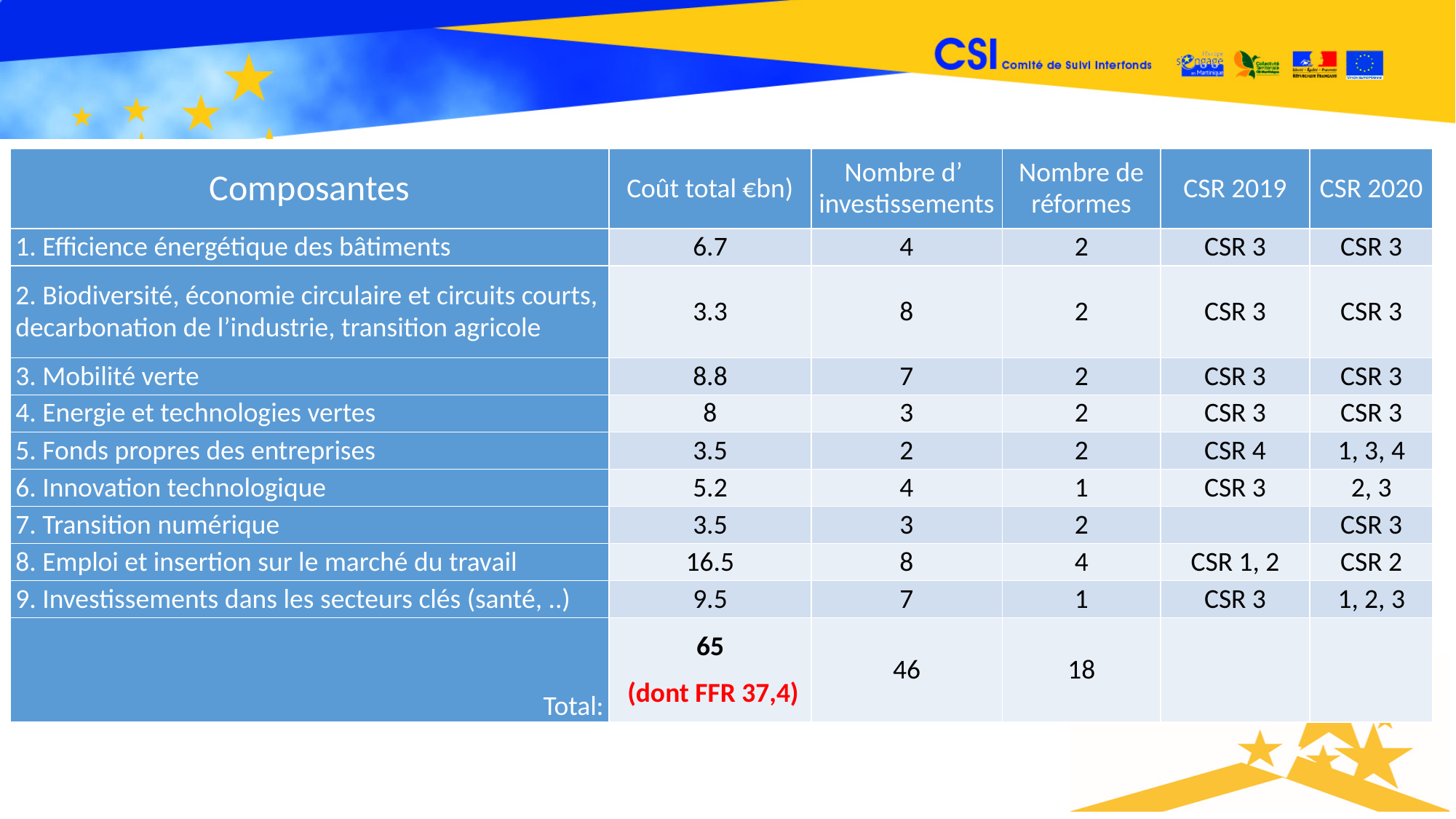

| Composantes | Coût total €bn) | Nombre d’ investissements | Nombre de réformes | CSR 2019 | CSR 2020 |
| --- | --- | --- | --- | --- | --- |
| 1. Efficience énergétique des bâtiments | 6.7 | 4 | 2 | CSR 3 | CSR 3 |
| 2. Biodiversité, économie circulaire et circuits courts, decarbonation de l’industrie, transition agricole | 3.3 | 8 | 2 | CSR 3 | CSR 3 |
| 3. Mobilité verte | 8.8 | 7 | 2 | CSR 3 | CSR 3 |
| 4. Energie et technologies vertes | 8 | 3 | 2 | CSR 3 | CSR 3 |
| 5. Fonds propres des entreprises | 3.5 | 2 | 2 | CSR 4 | 1, 3, 4 |
| 6. Innovation technologique | 5.2 | 4 | 1 | CSR 3 | 2, 3 |
| 7. Transition numérique | 3.5 | 3 | 2 |  | CSR 3 |
| 8. Emploi et insertion sur le marché du travail | 16.5 | 8 | 4 | CSR 1, 2 | CSR 2 |
| 9. Investissements dans les secteurs clés (santé, ..) | 9.5 | 7 | 1 | CSR 3 | 1, 2, 3 |
| Total: | 65 (dont FFR 37,4) | 46 | 18 |  |  |